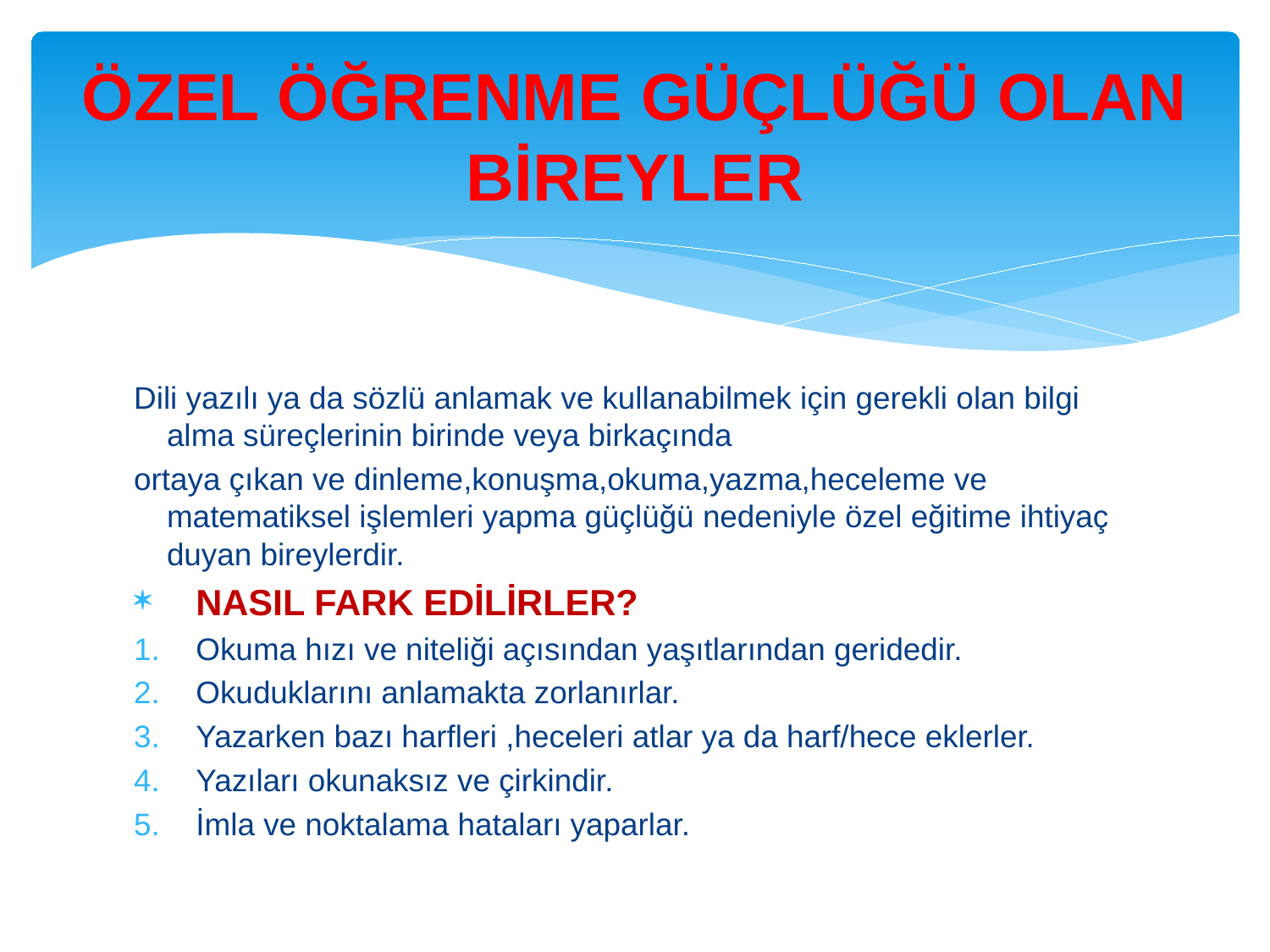

# ÖZEL ÖĞRENME GÜÇLÜĞÜ OLAN BİREYLER
Dili yazılı ya da sözlü anlamak ve kullanabilmek için gerekli olan bilgi alma süreçlerinin birinde veya birkaçında
ortaya çıkan ve dinleme,konuşma,okuma,yazma,heceleme ve matematiksel işlemleri yapma güçlüğü nedeniyle özel eğitime ihtiyaç duyan bireylerdir.
NASIL FARK EDİLİRLER?
Okuma hızı ve niteliği açısından yaşıtlarından geridedir.
Okuduklarını anlamakta zorlanırlar.
Yazarken bazı harfleri ,heceleri atlar ya da harf/hece eklerler.
Yazıları okunaksız ve çirkindir.
İmla ve noktalama hataları yaparlar.